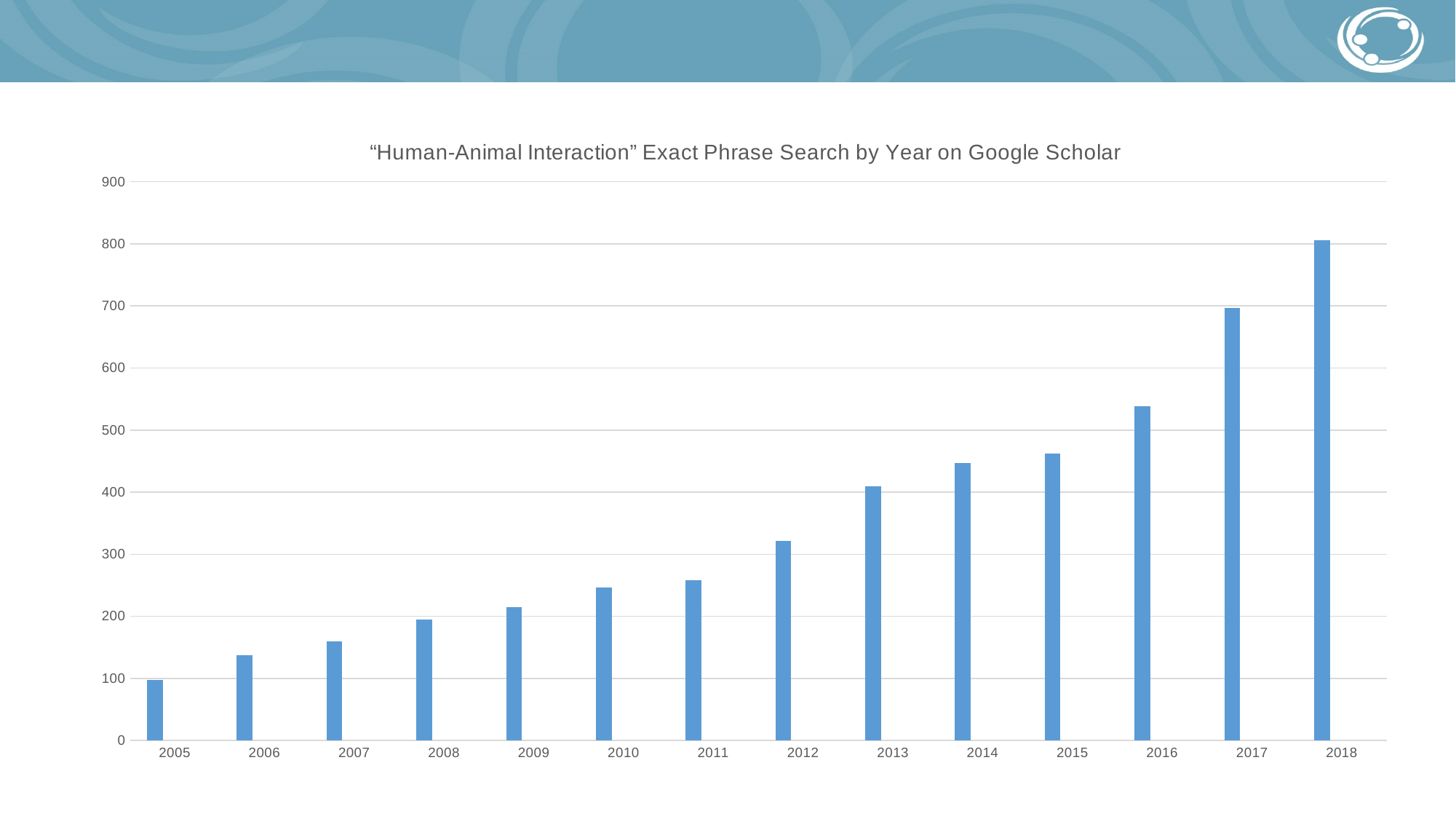

### Chart:   “Human-Animal Interaction” Exact Phrase Search by Year on Google Scholar

| Category | Series 1 | Column1 | Column2 |
|---|---|---|---|
| 2005 | 97.0 | None | None |
| 2006 | 137.0 | None | None |
| 2007 | 160.0 | None | None |
| 2008 | 195.0 | None | None |
| 2009 | 215.0 | None | None |
| 2010 | 246.0 | None | None |
| 2011 | 258.0 | None | None |
| 2012 | 322.0 | None | None |
| 2013 | 409.0 | None | None |
| 2014 | 447.0 | None | None |
| 2015 | 462.0 | None | None |
| 2016 | 539.0 | None | None |
| 2017 | 697.0 | None | None |
| 2018 | 806.0 | None | None |